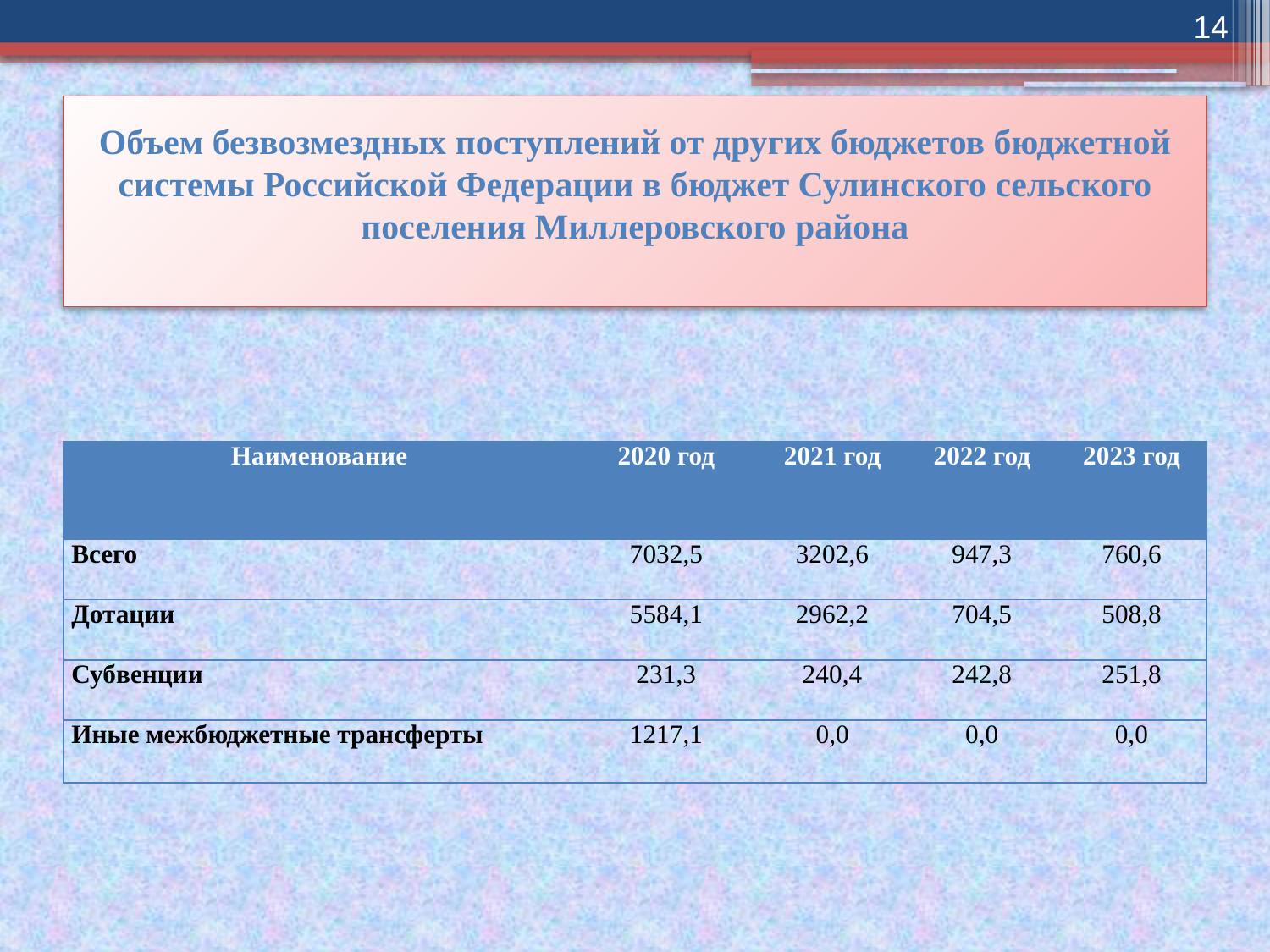

14
# Объем безвозмездных поступлений от других бюджетов бюджетной системы Российской Федерации в бюджет Сулинского сельского поселения Миллеровского района
| Наименование | 2020 год | 2021 год | 2022 год | 2023 год |
| --- | --- | --- | --- | --- |
| Всего | 7032,5 | 3202,6 | 947,3 | 760,6 |
| Дотации | 5584,1 | 2962,2 | 704,5 | 508,8 |
| Субвенции | 231,3 | 240,4 | 242,8 | 251,8 |
| Иные межбюджетные трансферты | 1217,1 | 0,0 | 0,0 | 0,0 |